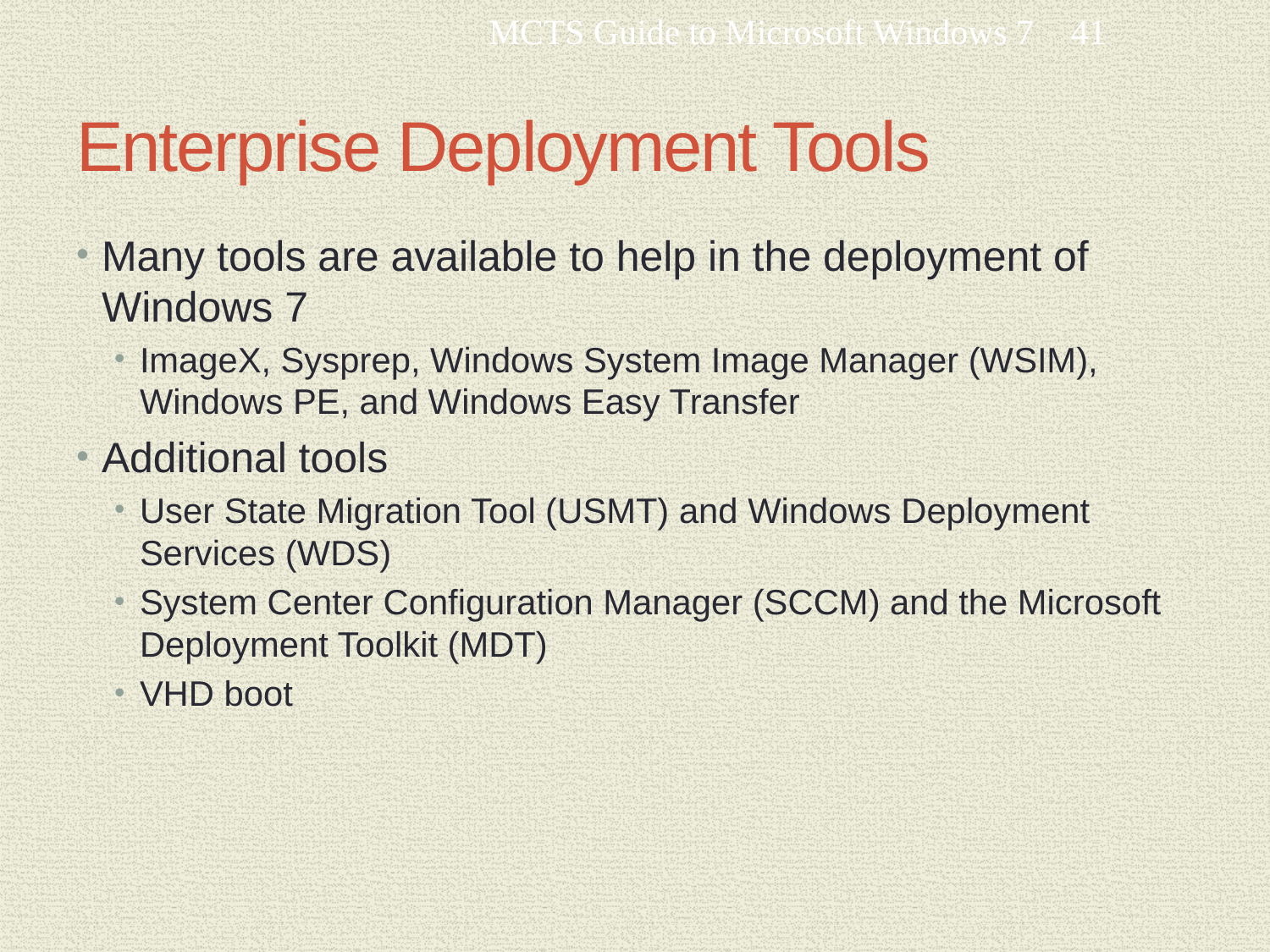

MCTS Guide to Microsoft Windows 7
41
# Enterprise Deployment Tools
Many tools are available to help in the deployment of Windows 7
ImageX, Sysprep, Windows System Image Manager (WSIM), Windows PE, and Windows Easy Transfer
Additional tools
User State Migration Tool (USMT) and Windows Deployment Services (WDS)
System Center Configuration Manager (SCCM) and the Microsoft Deployment Toolkit (MDT)
VHD boot